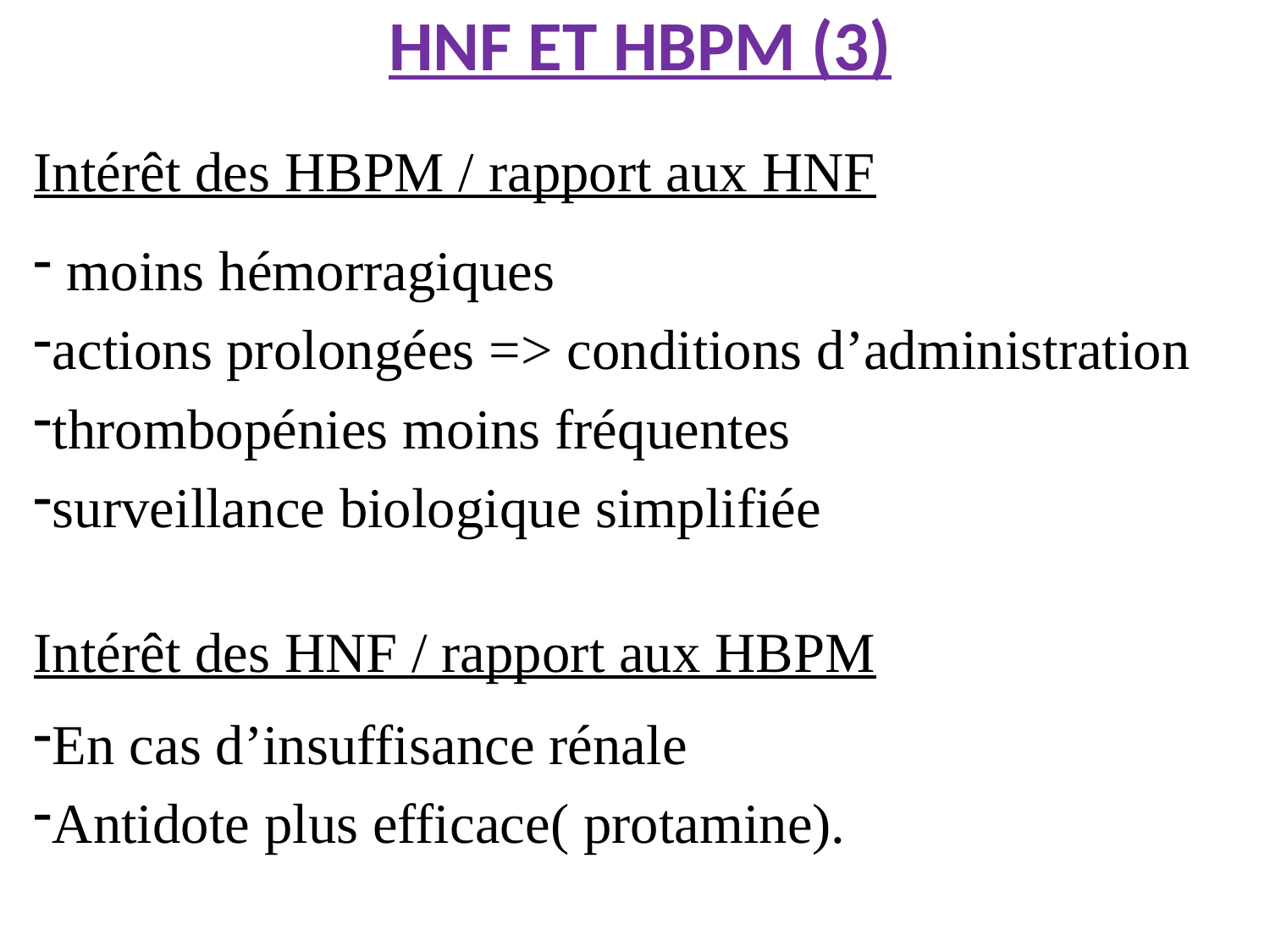

# HNF ET HBPM (3)
Intérêt des HBPM / rapport aux HNF
 moins hémorragiques
actions prolongées => conditions d’administration
thrombopénies moins fréquentes
surveillance biologique simplifiée

En cas d’insuffisance rénale
Antidote plus efficace( protamine).

Intérêt des HNF / rapport aux HBPM